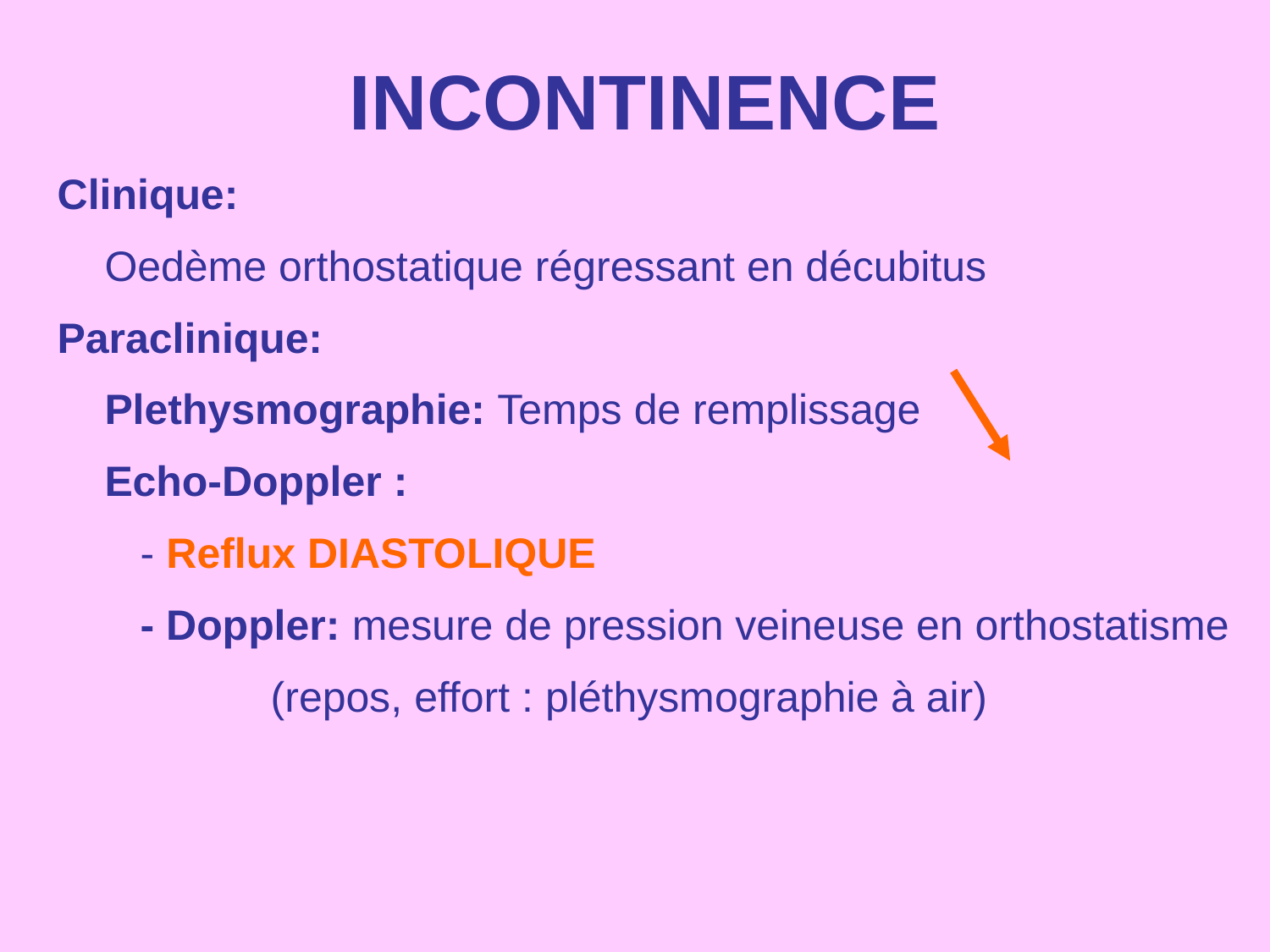

INCONTINENCE
Clinique:
    Oedème orthostatique régressant en décubitus
Paraclinique:
    Plethysmographie: Temps de remplissage
    Echo-Doppler :
       - Reflux DIASTOLIQUE
       - Doppler: mesure de pression veineuse en orthostatisme
                  (repos, effort : pléthysmographie à air)